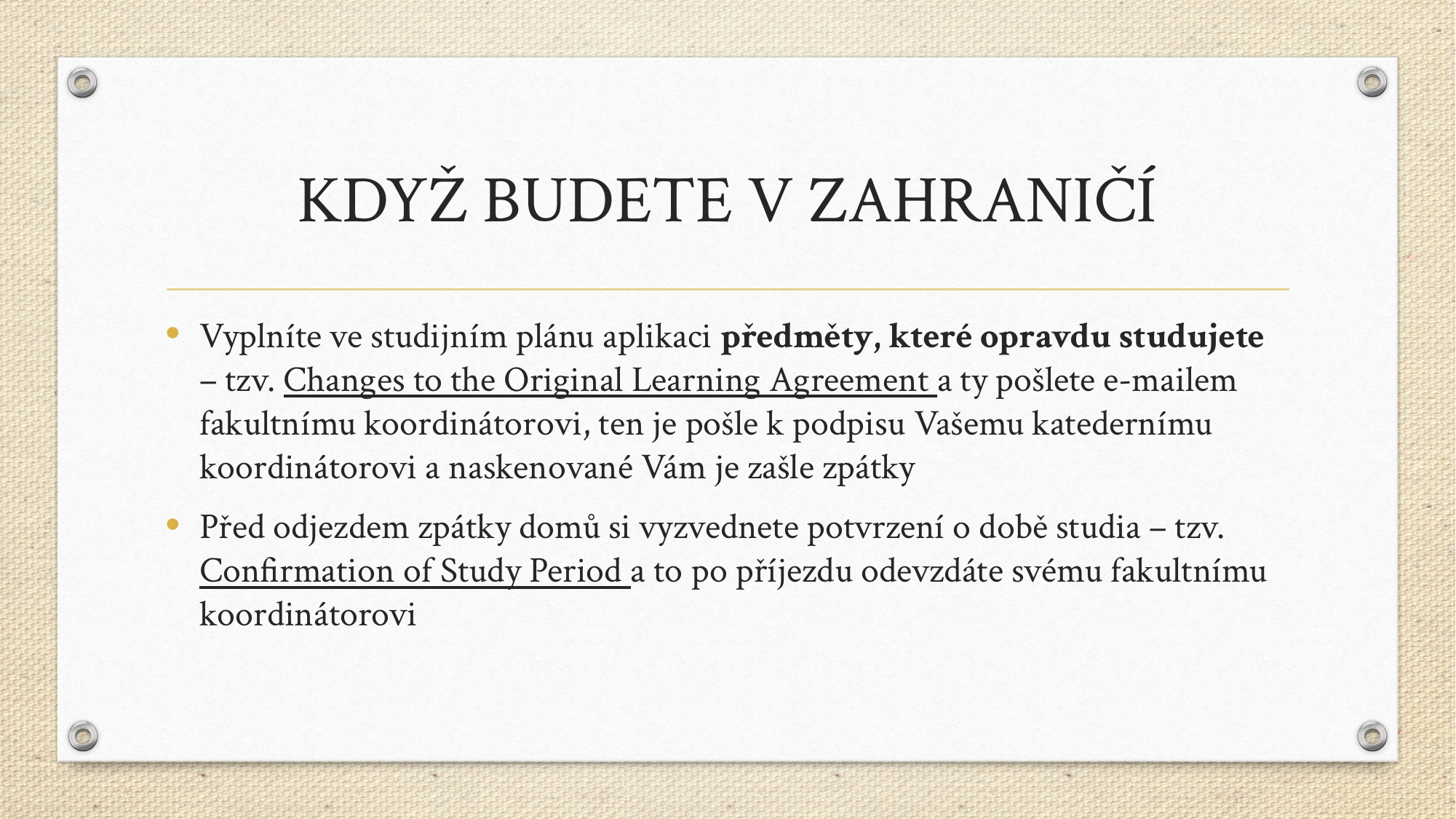

# KDYŽ BUDETE V ZAHRANIČÍ
Vyplníte ve studijním plánu aplikaci předměty, které opravdu studujete – tzv. Changes to the Original Learning Agreement a ty pošlete e-mailem fakultnímu koordinátorovi, ten je pošle k podpisu Vašemu katedernímu koordinátorovi a naskenované Vám je zašle zpátky
Před odjezdem zpátky domů si vyzvednete potvrzení o době studia – tzv. Confirmation of Study Period a to po příjezdu odevzdáte svému fakultnímu koordinátorovi